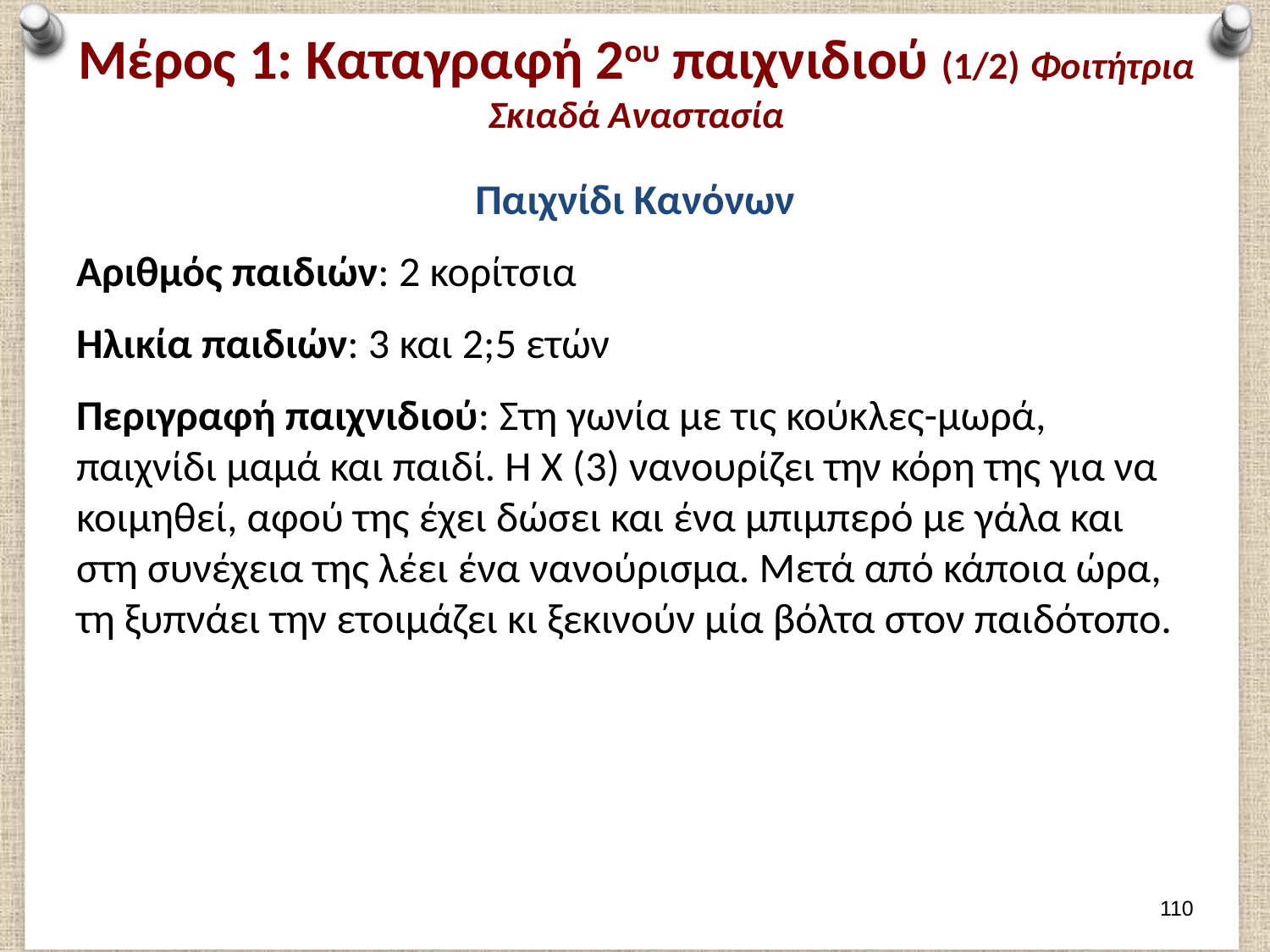

# Μέρος 1: Καταγραφή 2ου παιχνιδιού (1/2) Φοιτήτρια Σκιαδά Αναστασία
Παιχνίδι Κανόνων
Αριθμός παιδιών: 2 κορίτσια
Ηλικία παιδιών: 3 και 2;5 ετών
Περιγραφή παιχνιδιού: Στη γωνία με τις κούκλες-μωρά, παιχνίδι μαμά και παιδί. Η Χ (3) νανουρίζει την κόρη της για να κοιμηθεί, αφού της έχει δώσει και ένα μπιμπερό με γάλα και στη συνέχεια της λέει ένα νανούρισμα. Μετά από κάποια ώρα, τη ξυπνάει την ετοιμάζει κι ξεκινούν μία βόλτα στον παιδότοπο.
110